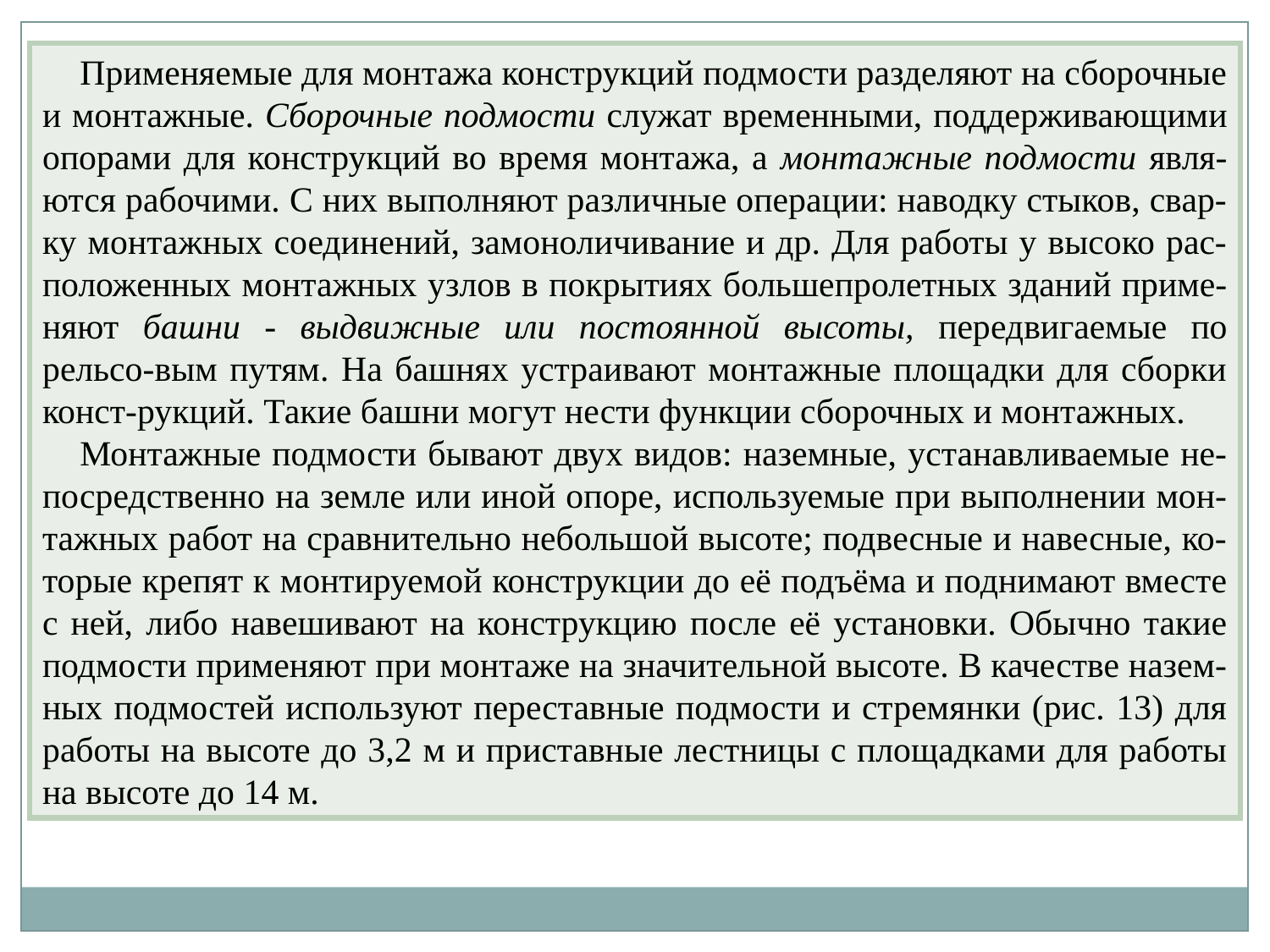

Применяемые для монтажа конструкций подмости разделяют на сборочные и монтажные. Сборочные подмости служат временными, поддерживающими опорами для конструкций во время монтажа, а монтажные подмости явля-ются рабочими. С них выполняют различные операции: наводку стыков, свар-ку монтажных соединений, замоноличивание и др. Для работы у высоко рас-положенных монтажных узлов в покрытиях большепролетных зданий приме-няют башни - выдвижные или постоянной высоты, передвигаемые по рельсо-вым путям. На башнях устраивают монтажные площадки для сборки конст-рукций. Такие башни могут нести функции сборочных и монтажных.
Монтажные подмости бывают двух видов: наземные, устанавливаемые не-посредственно на земле или иной опоре, используемые при выполнении мон-тажных работ на сравнительно небольшой высоте; подвесные и навесные, ко-торые крепят к монтируемой конструкции до её подъёма и поднимают вместе с ней, либо навешивают на конструкцию после её установки. Обычно такие подмости применяют при монтаже на значительной высоте. В качестве назем-ных подмостей используют переставные подмости и стремянки (рис. 13) для работы на высоте до 3,2 м и приставные лестницы с площадками для работы на высоте до 14 м.